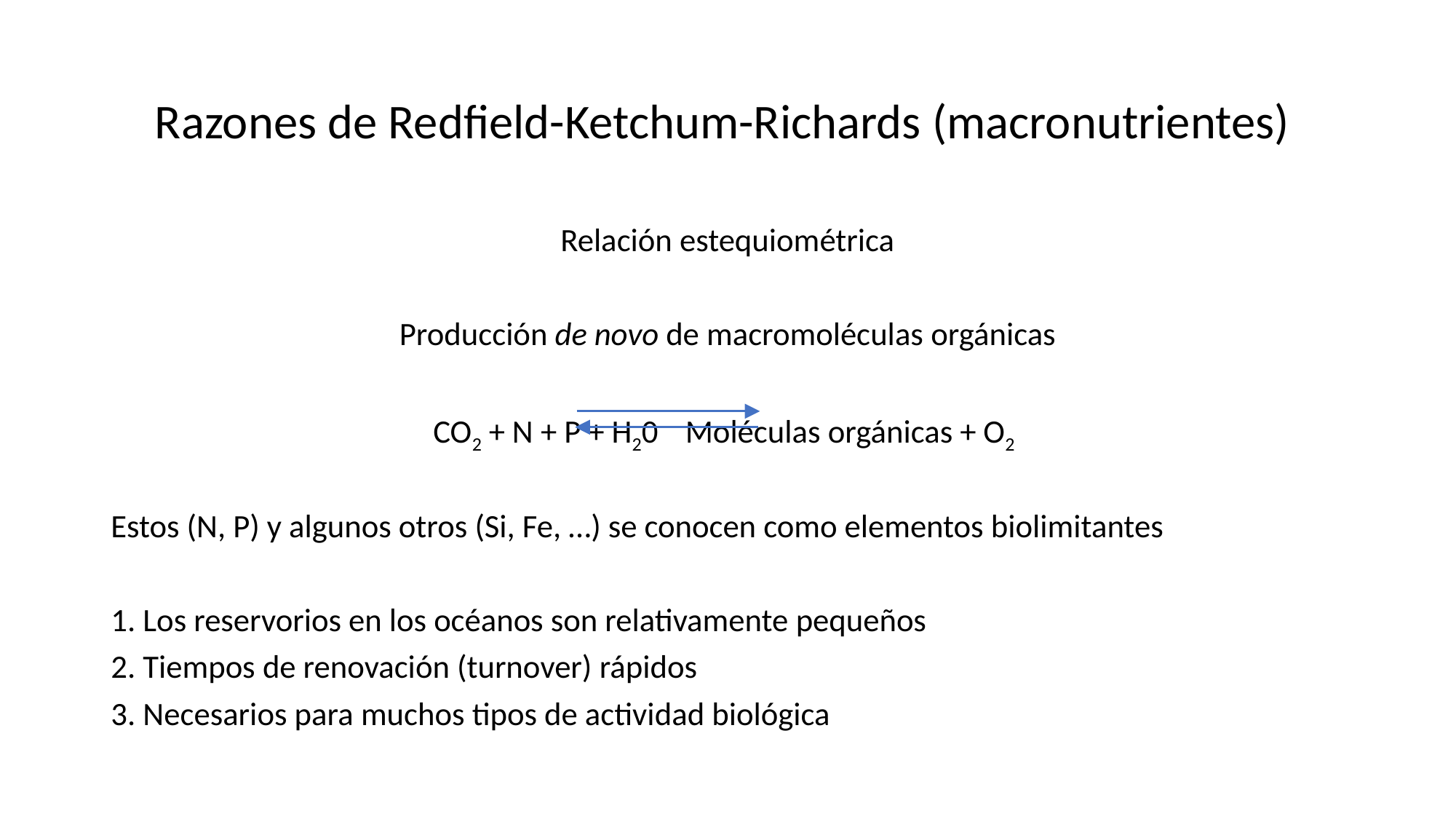

# Razones de Redfield-Ketchum-Richards (macronutrientes)
Relación estequiométrica

Producción de novo de macromoléculas orgánicas

CO2 + N + P + H20 			Moléculas orgánicas + O2

Estos (N, P) y algunos otros (Si, Fe, …) se conocen como elementos biolimitantes

1. Los reservorios en los océanos son relativamente pequeños
2. Tiempos de renovación (turnover) rápidos
3. Necesarios para muchos tipos de actividad biológica